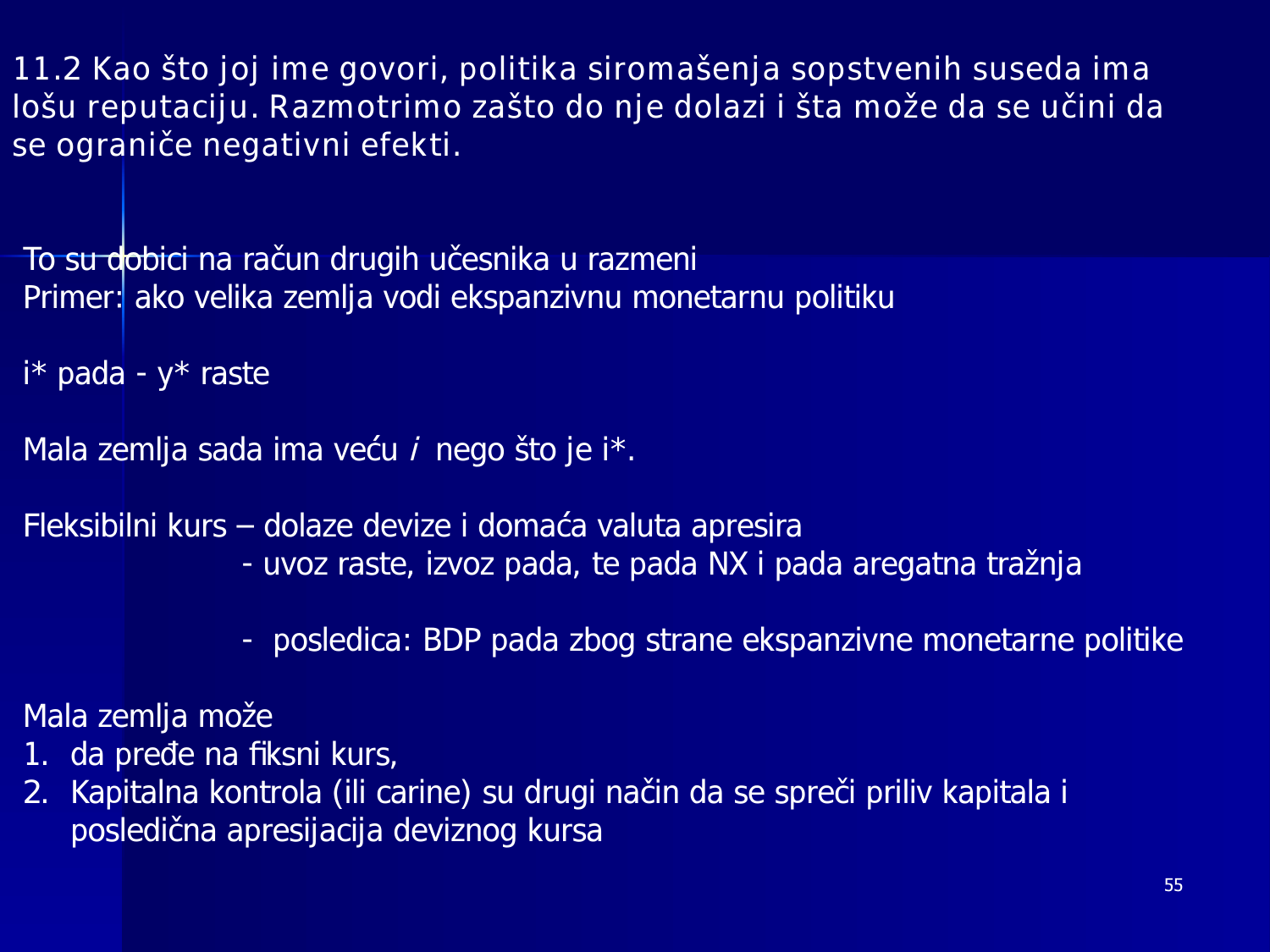

11.2 Kao što joj ime govori, politika siromašenja sopstvenih suseda ima lošu reputaciju. Razmotrimo zašto do nje dolazi i šta može da se učini da se ograniče negativni efekti.
To su dobici na račun drugih učesnika u razmeni
Primer: ako velika zemlja vodi ekspanzivnu monetarnu politiku

i* pada - y* raste

Mala zemlja sada ima veću i  nego što je i*.

Fleksibilni kurs – dolaze devize i domaća valuta apresira
                      - uvoz raste, izvoz pada, te pada NX i pada aregatna tražnja

                      -  posledica: BDP pada zbog strane ekspanzivne monetarne politike

Mala zemlja može
da pređe na fiksni kurs,
Kapitalna kontrola (ili carine) su drugi način da se spreči priliv kapitala i posledična apresijacija deviznog kursa
55